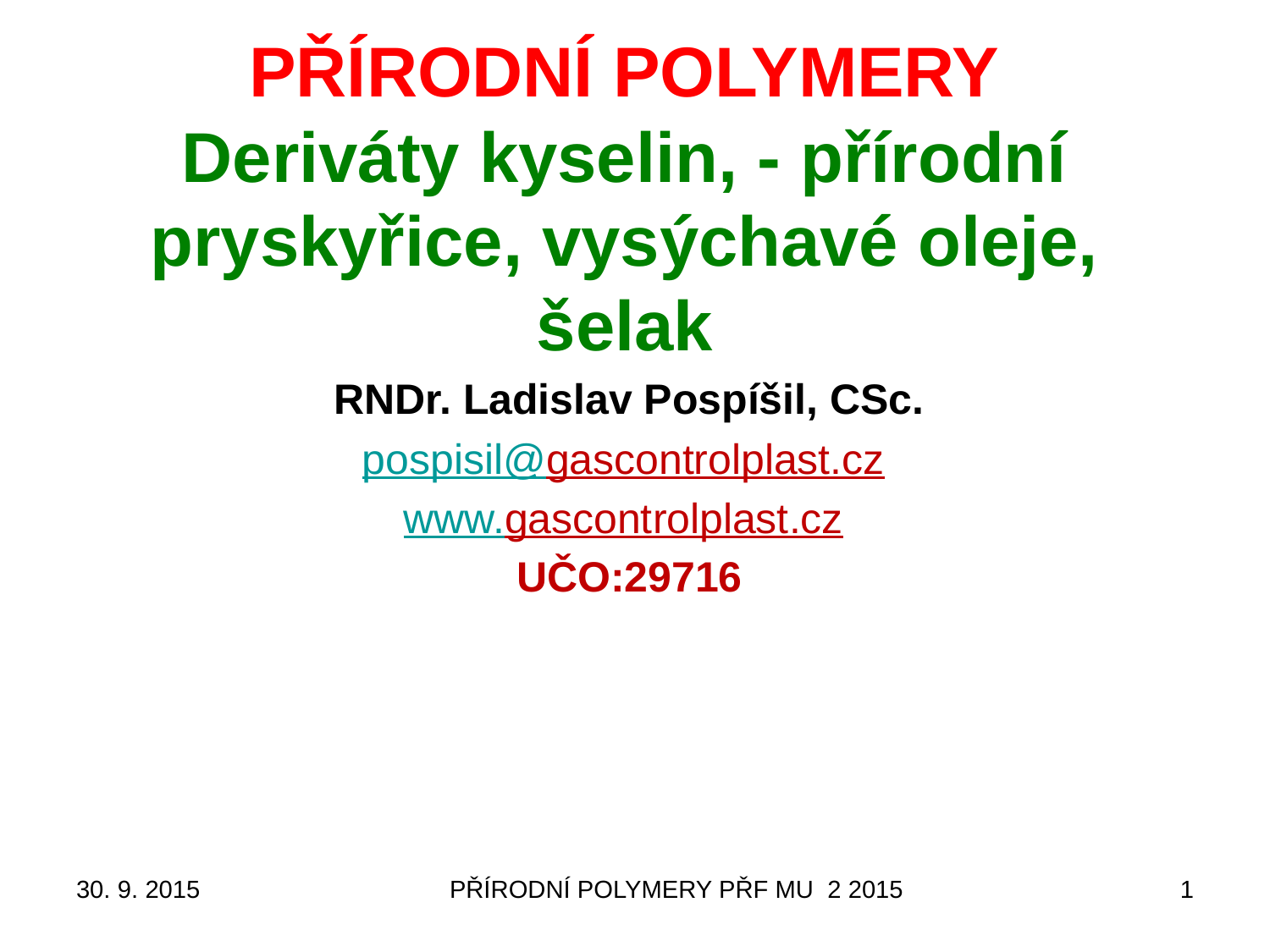

# PŘÍRODNÍ POLYMERY Deriváty kyselin, - přírodní pryskyřice, vysýchavé oleje, šelak
RNDr. Ladislav Pospíšil, CSc.
pospisil@gascontrolplast.cz
www.gascontrolplast.cz
UČO:29716
30. 9. 2015
PŘÍRODNÍ POLYMERY PŘF MU  2 2015
1